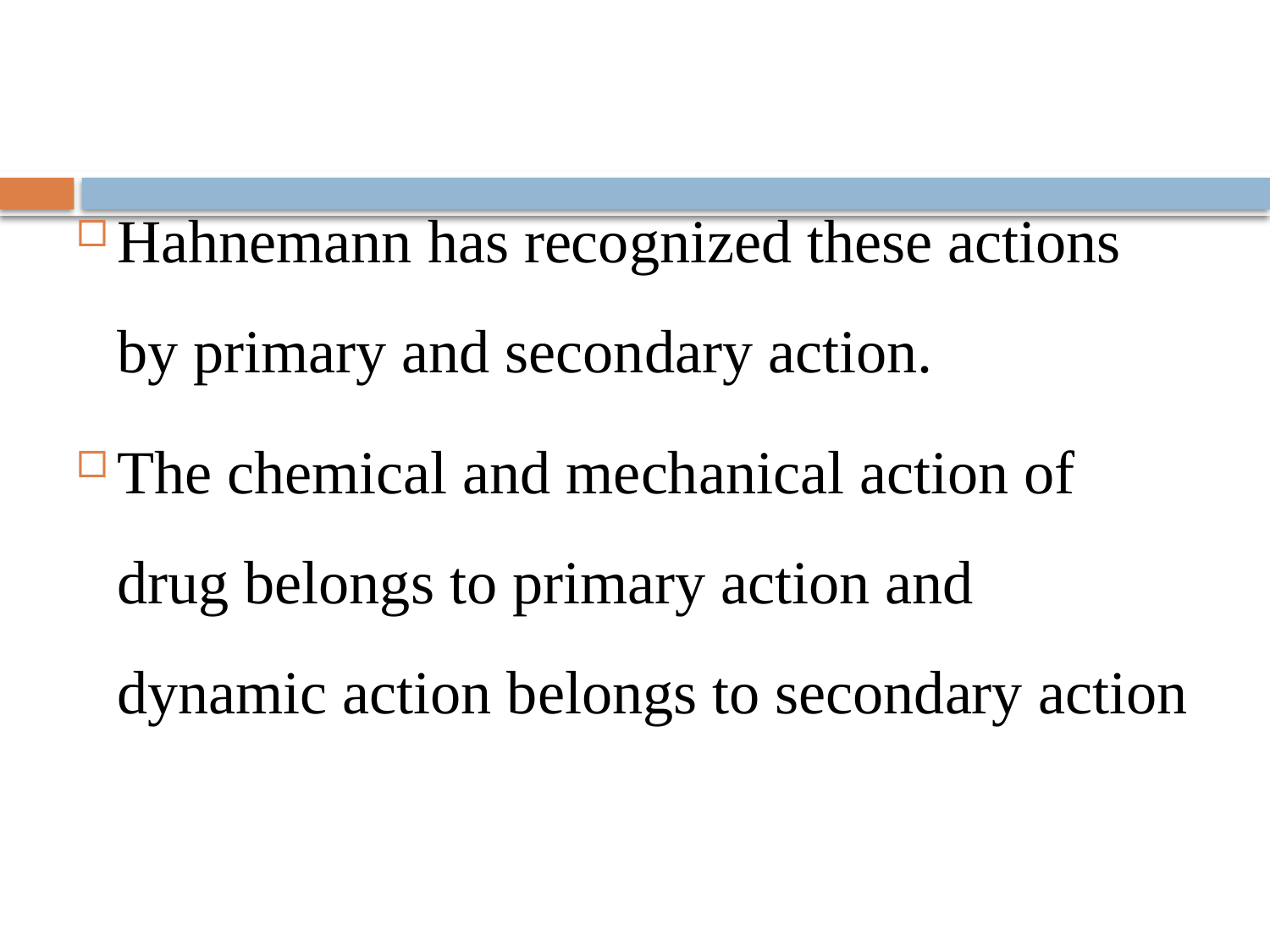

#
Hahnemann has recognized these actions by primary and secondary action.
The chemical and mechanical action of drug belongs to primary action and dynamic action belongs to secondary action